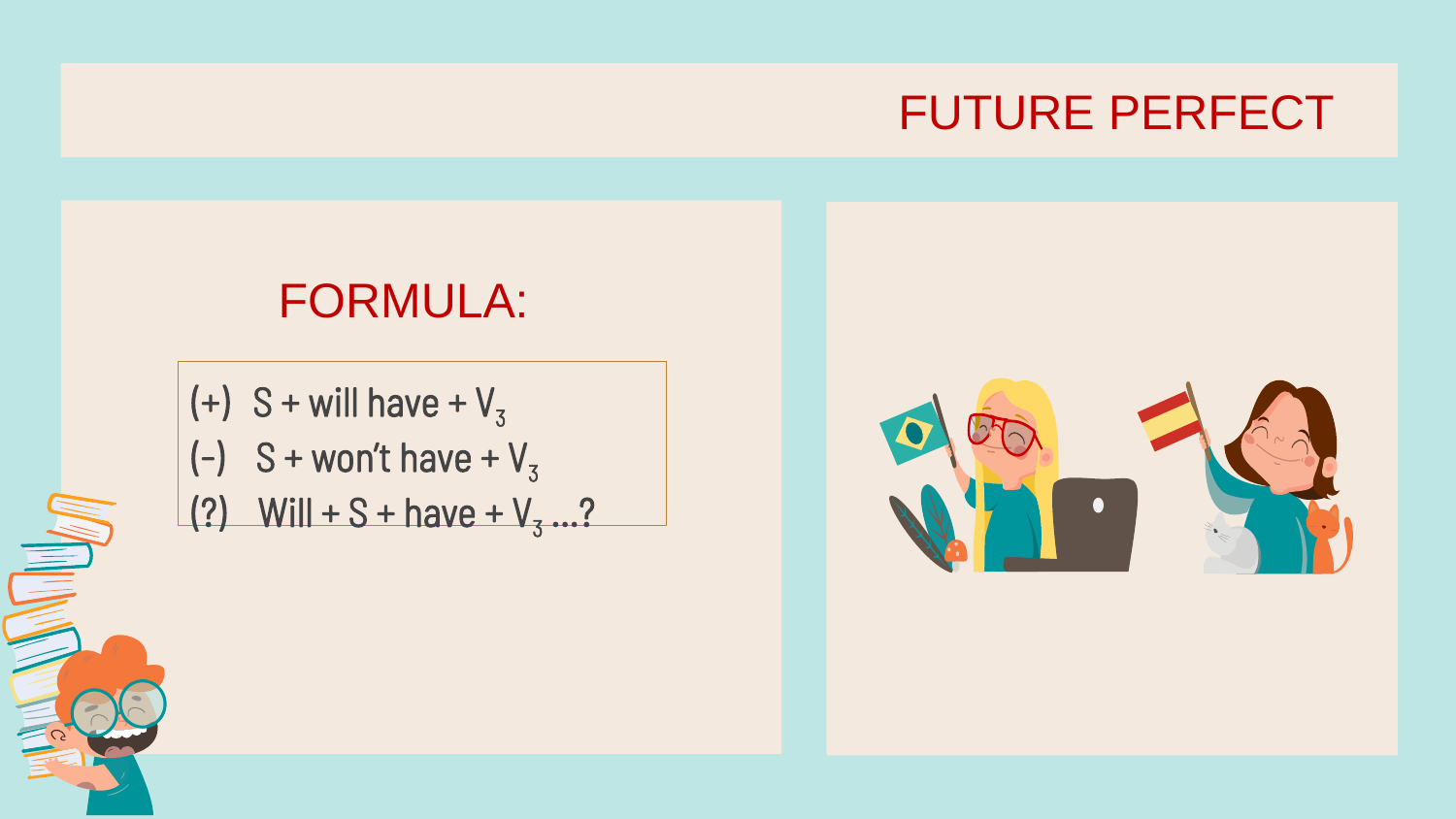

# FUTURE PERFECT
FORMULA:
(+)   S + will have + V3
(-)    S + won’t have + V3
(?)    Will + S + have + V3 …?